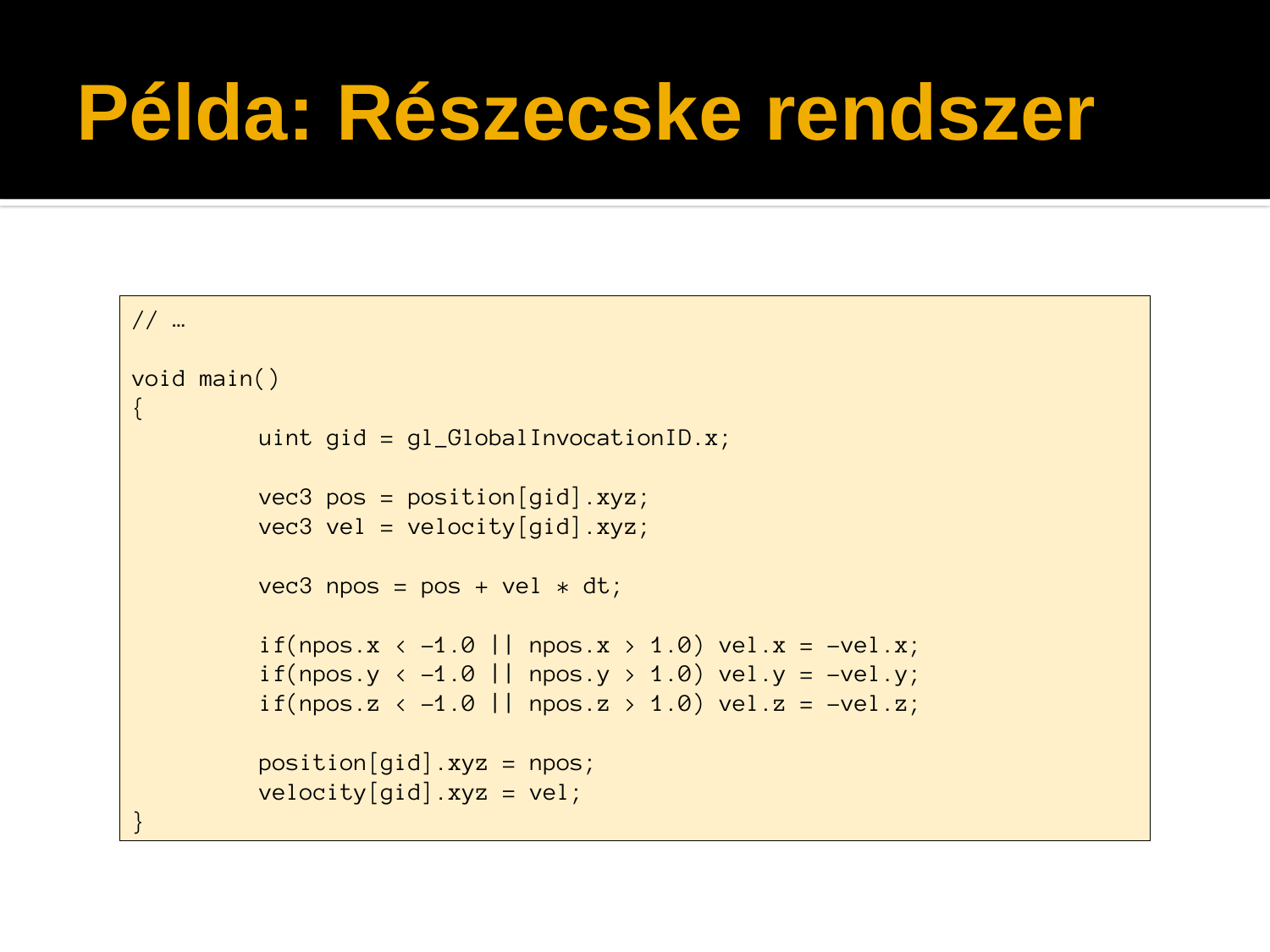

# Példa: Részecske rendszer
// …

void main()
{
	uint gid = gl_GlobalInvocationID.x;

	vec3 pos = position[gid].xyz;
	vec3 vel = velocity[gid].xyz;

	vec3 npos = pos + vel * dt;

	if(npos.x < -1.0 || npos.x > 1.0) vel.x = -vel.x;
	if(npos.y < -1.0 || npos.y > 1.0) vel.y = -vel.y;
	if(npos.z < -1.0 || npos.z > 1.0) vel.z = -vel.z;

	position[gid].xyz = npos;
	velocity[gid].xyz = vel;
}